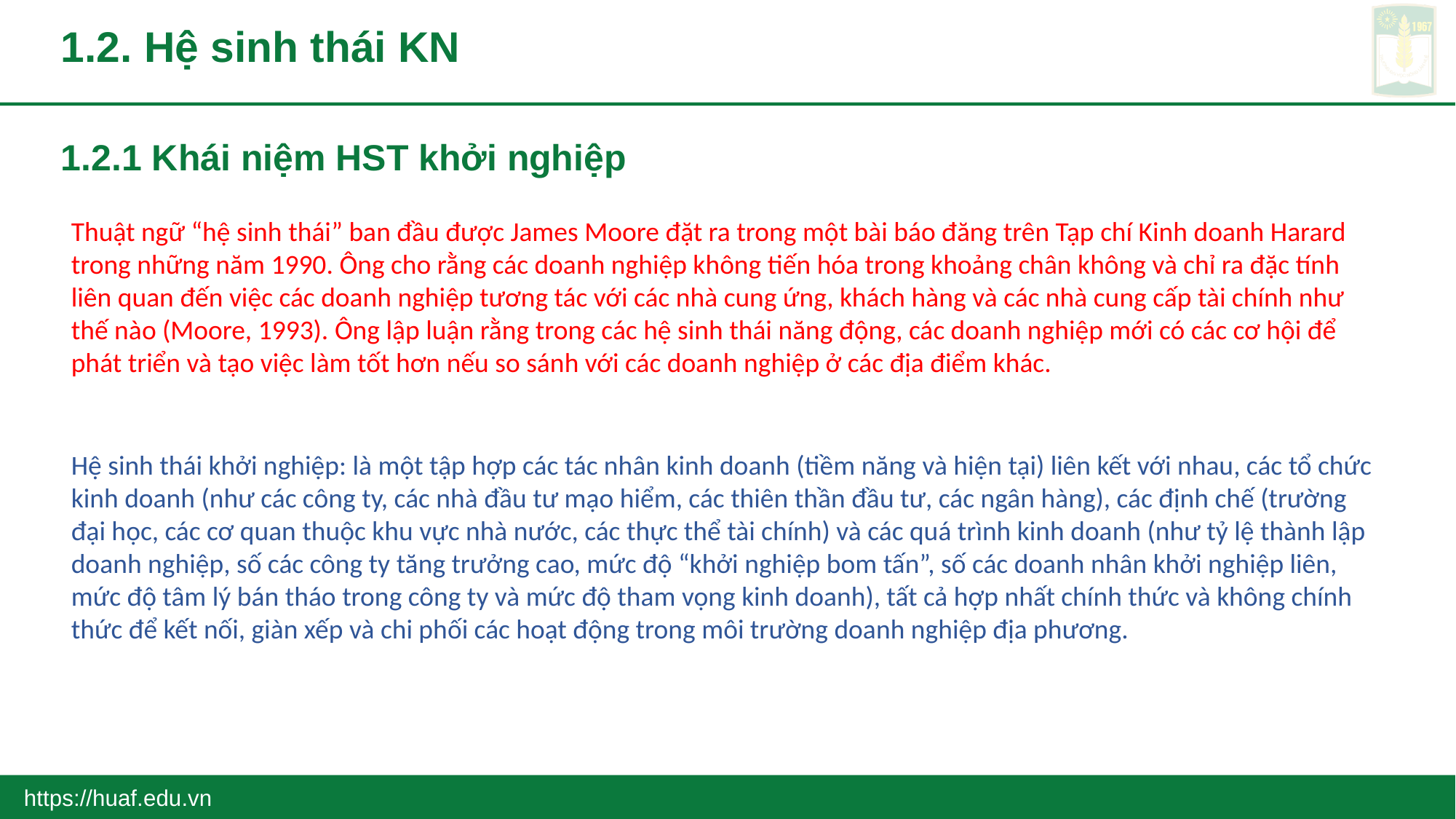

# 1.2. Hệ sinh thái KN
1.2.1 Khái niệm HST khởi nghiệp
Thuật ngữ “hệ sinh thái” ban đầu được James Moore đặt ra trong một bài báo đăng trên Tạp chí Kinh doanh Harard trong những năm 1990. Ông cho rằng các doanh nghiệp không tiến hóa trong khoảng chân không và chỉ ra đặc tính liên quan đến việc các doanh nghiệp tương tác với các nhà cung ứng, khách hàng và các nhà cung cấp tài chính như thế nào (Moore, 1993). Ông lập luận rằng trong các hệ sinh thái năng động, các doanh nghiệp mới có các cơ hội để phát triển và tạo việc làm tốt hơn nếu so sánh với các doanh nghiệp ở các địa điểm khác.
Hệ sinh thái khởi nghiệp: là một tập hợp các tác nhân kinh doanh (tiềm năng và hiện tại) liên kết với nhau, các tổ chức kinh doanh (như các công ty, các nhà đầu tư mạo hiểm, các thiên thần đầu tư, các ngân hàng), các định chế (trường đại học, các cơ quan thuộc khu vực nhà nước, các thực thể tài chính) và các quá trình kinh doanh (như tỷ lệ thành lập doanh nghiệp, số các công ty tăng trưởng cao, mức độ “khởi nghiệp bom tấn”, số các doanh nhân khởi nghiệp liên, mức độ tâm lý bán tháo trong công ty và mức độ tham vọng kinh doanh), tất cả hợp nhất chính thức và không chính thức để kết nối, giàn xếp và chi phối các hoạt động trong môi trường doanh nghiệp địa phương.
https://huaf.edu.vn